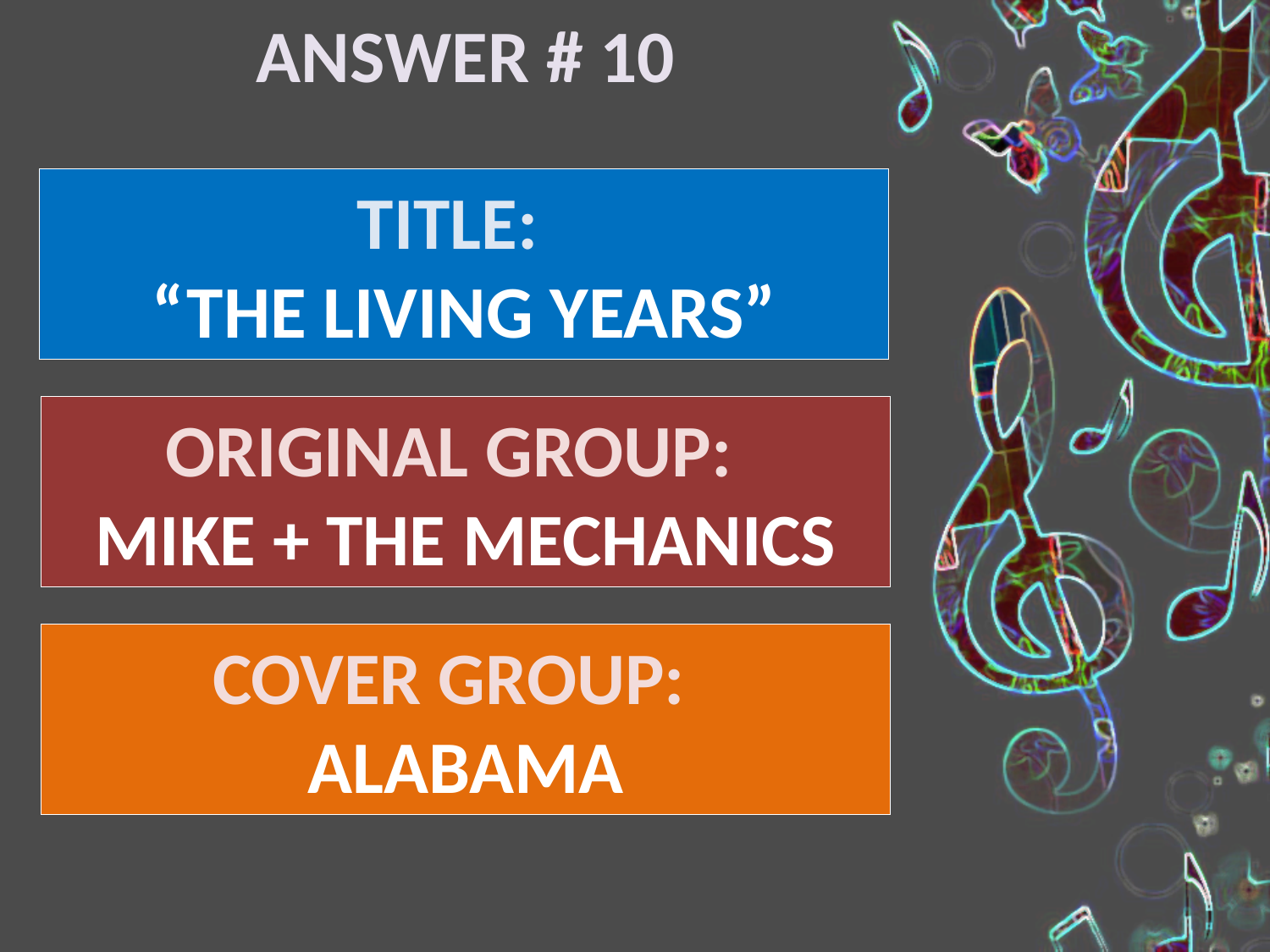

#
ANSWER # 10
TITLE:
“the living years”
ORIGINAL GROUP:
mike + the mechanics
COVER group:
alabama